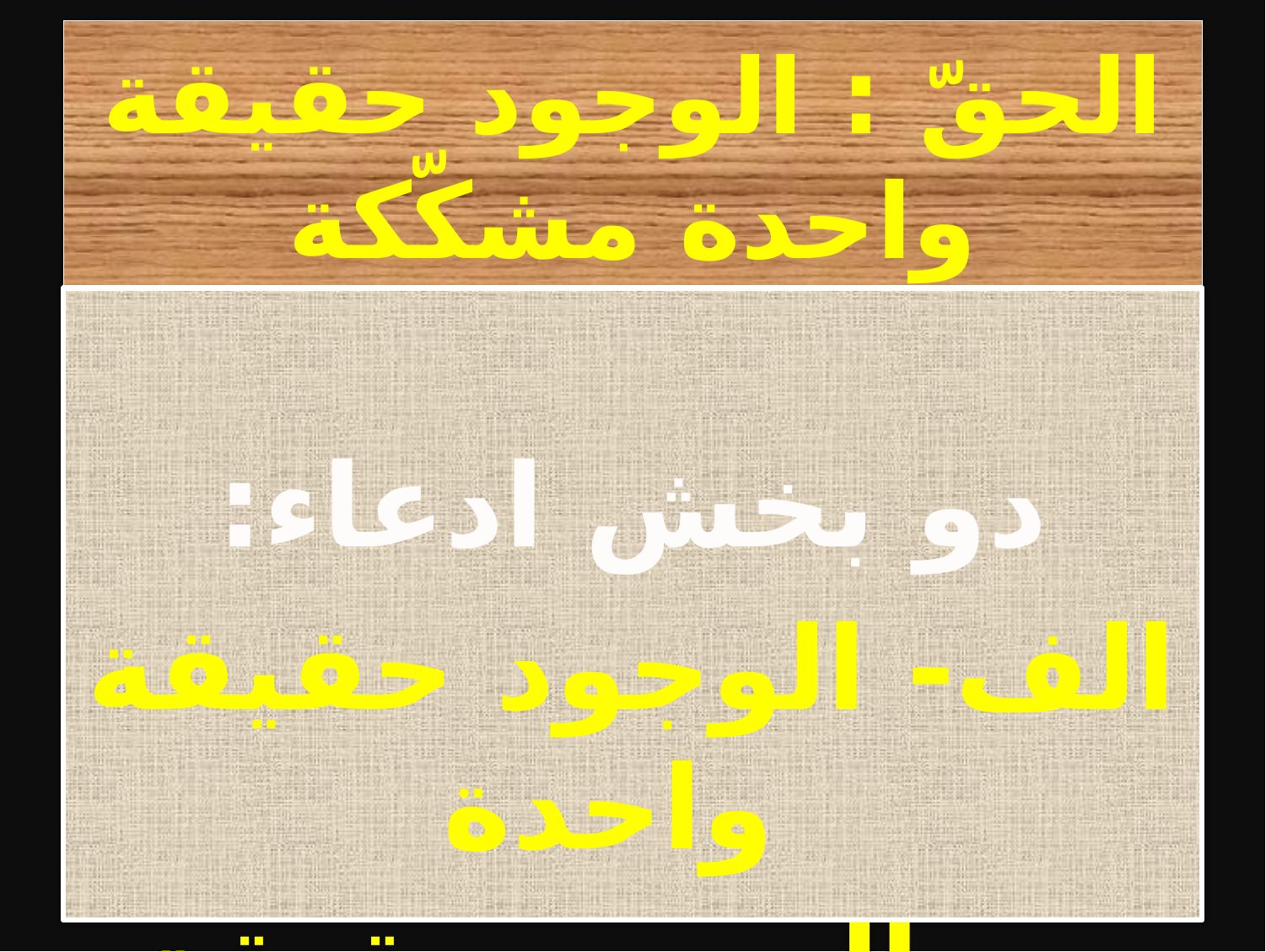

# الحقّ : الوجود حقيقة واحدة مشكّكة

دو بخش ادعاء:
الف- الوجود حقيقة واحدة
ب- الوجود حقيقة مشكّكة